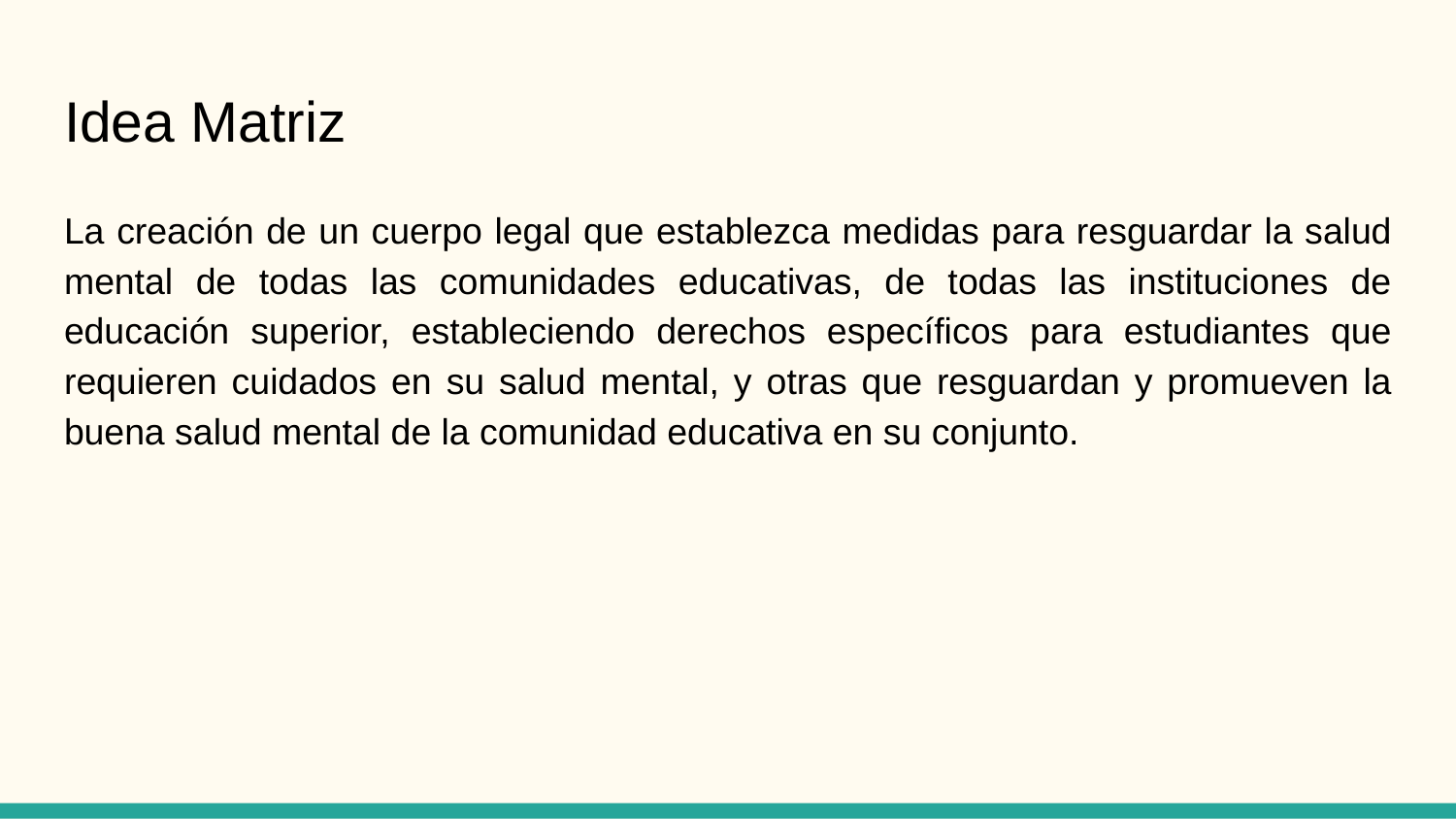

# Idea Matriz
La creación de un cuerpo legal que establezca medidas para resguardar la salud mental de todas las comunidades educativas, de todas las instituciones de educación superior, estableciendo derechos específicos para estudiantes que requieren cuidados en su salud mental, y otras que resguardan y promueven la buena salud mental de la comunidad educativa en su conjunto.